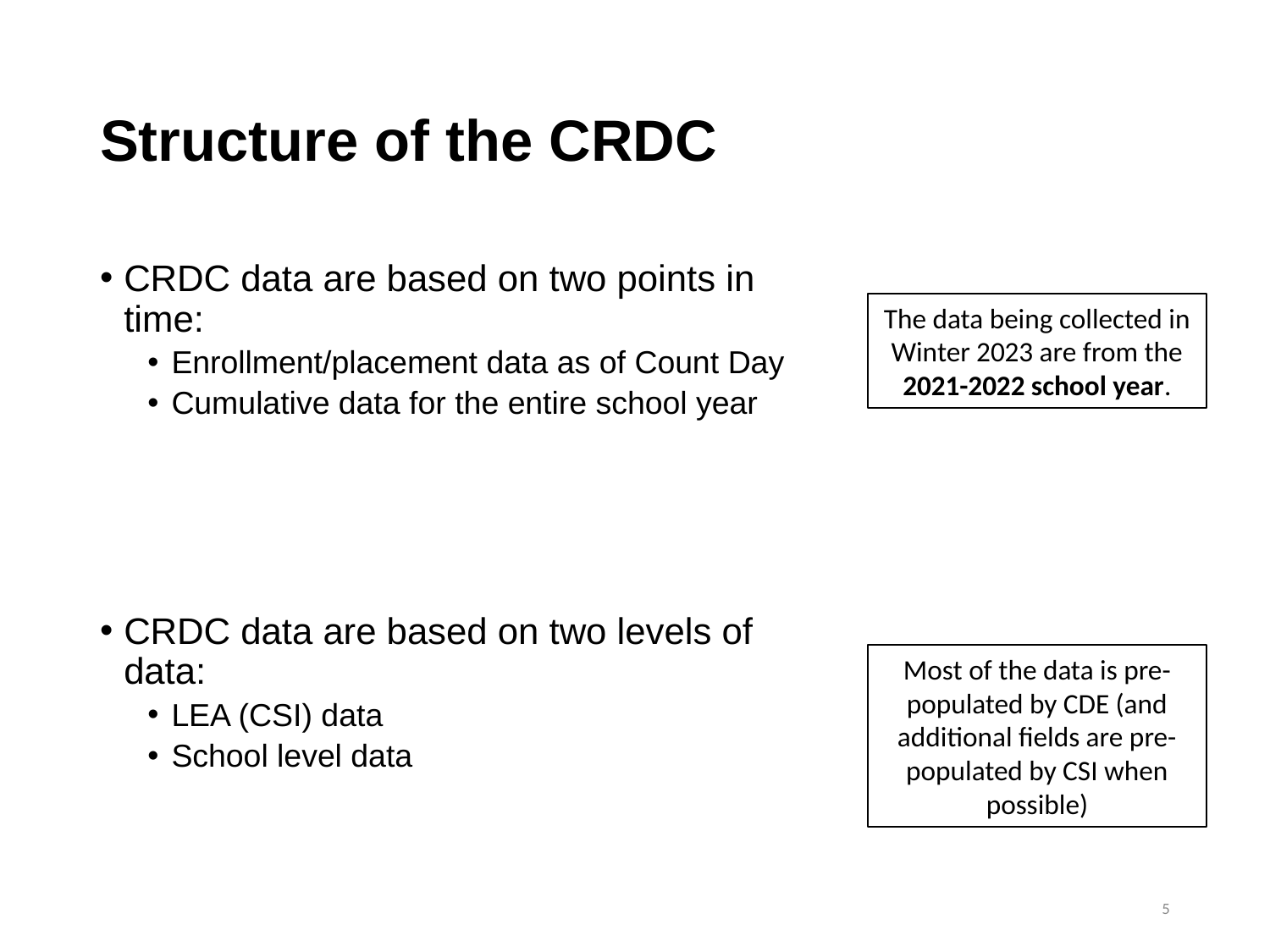

# Structure of the CRDC
CRDC data are based on two points in time:
Enrollment/placement data as of Count Day
Cumulative data for the entire school year

CRDC data are based on two levels of data:
LEA (CSI) data
School level data
The data being collected in Winter 2023 are from the 2021-2022 school year.
Most of the data is pre-populated by CDE (and additional fields are pre-populated by CSI when possible)
5